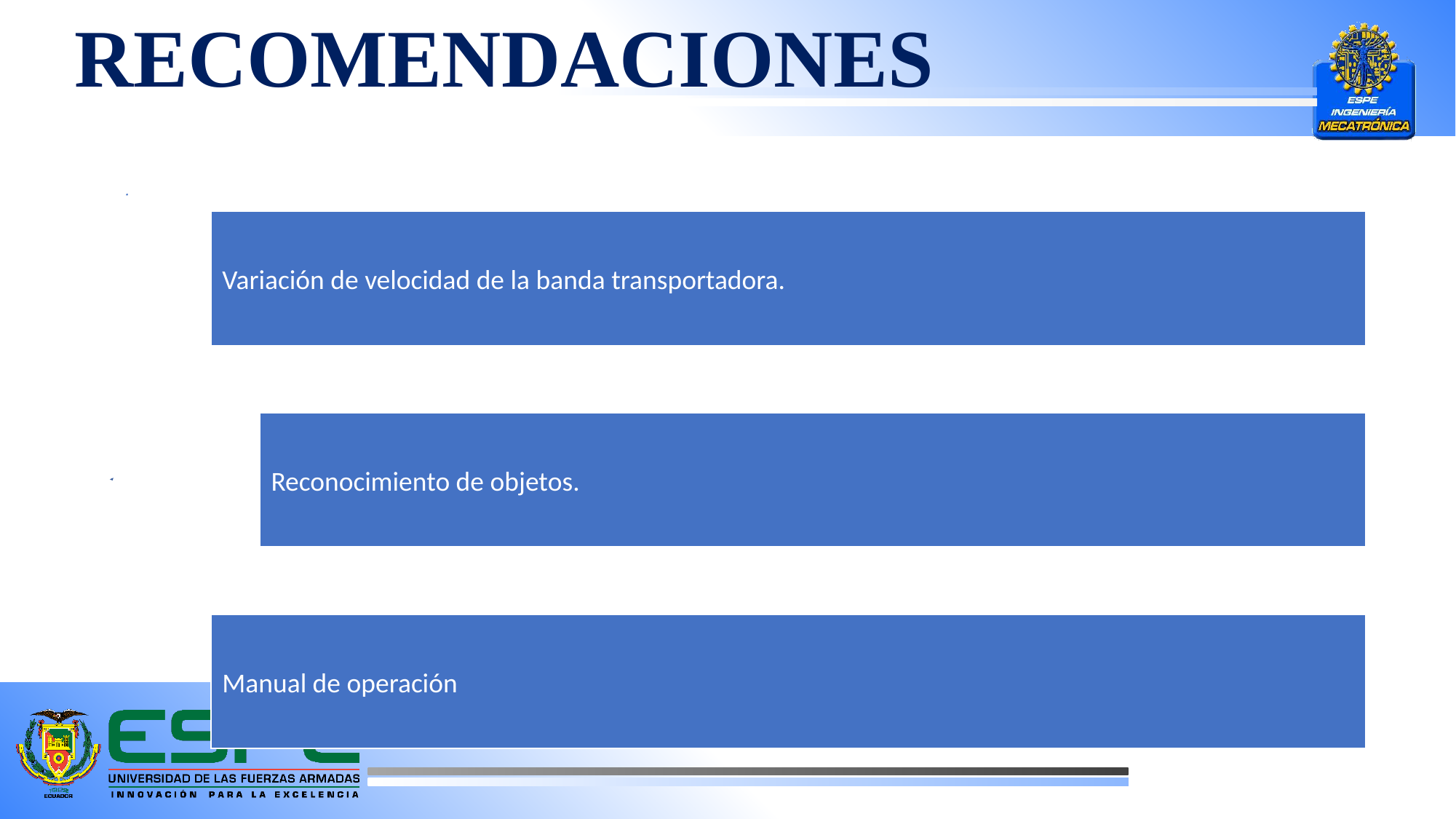

RECOMENDACIONES
Variación de velocidad de la banda transportadora.
Reconocimiento de objetos.
Manual de operación